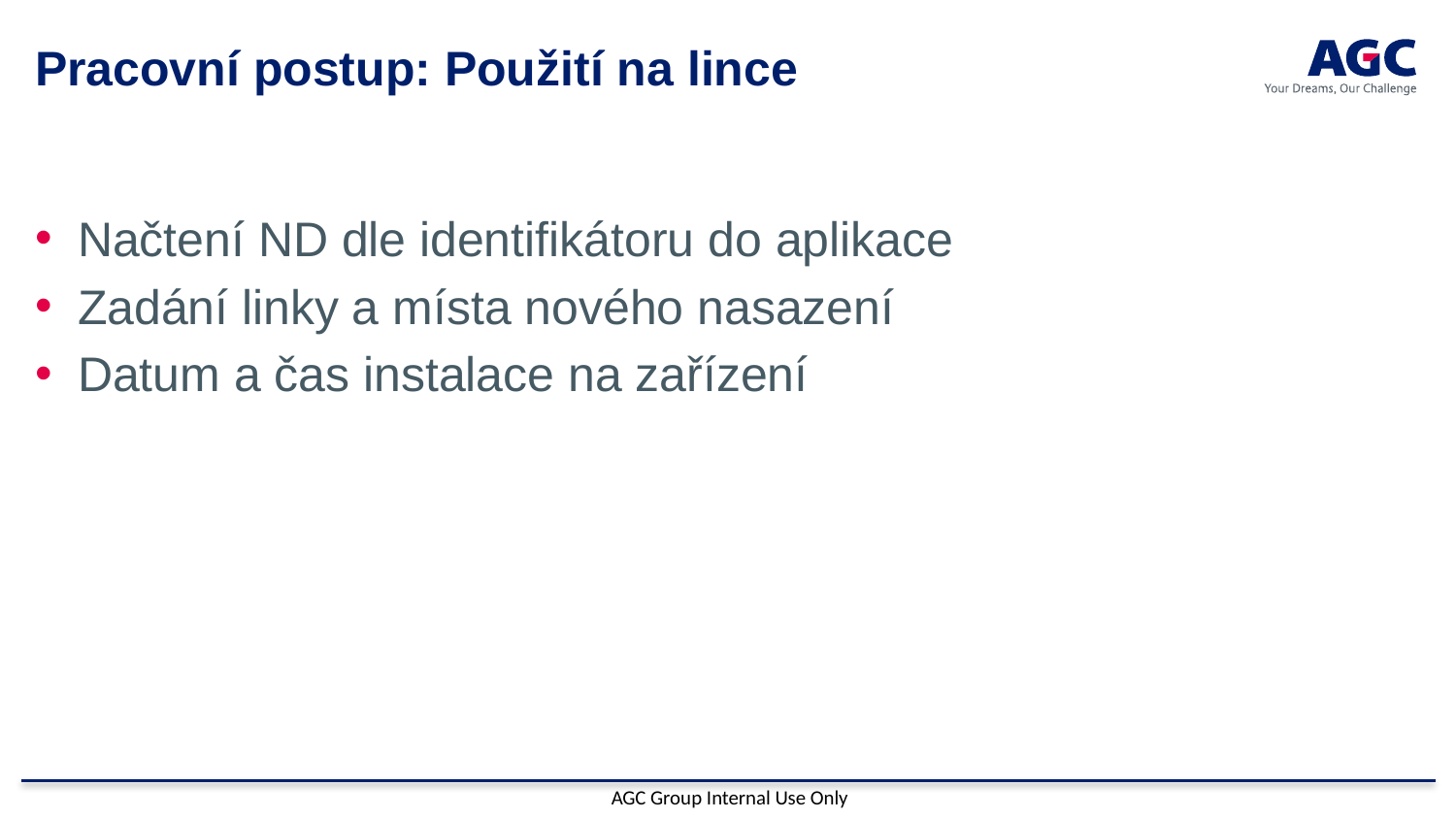

# Pracovní postup: Použití na lince

Načtení ND dle identifikátoru do aplikace
Zadání linky a místa nového nasazení
Datum a čas instalace na zařízení